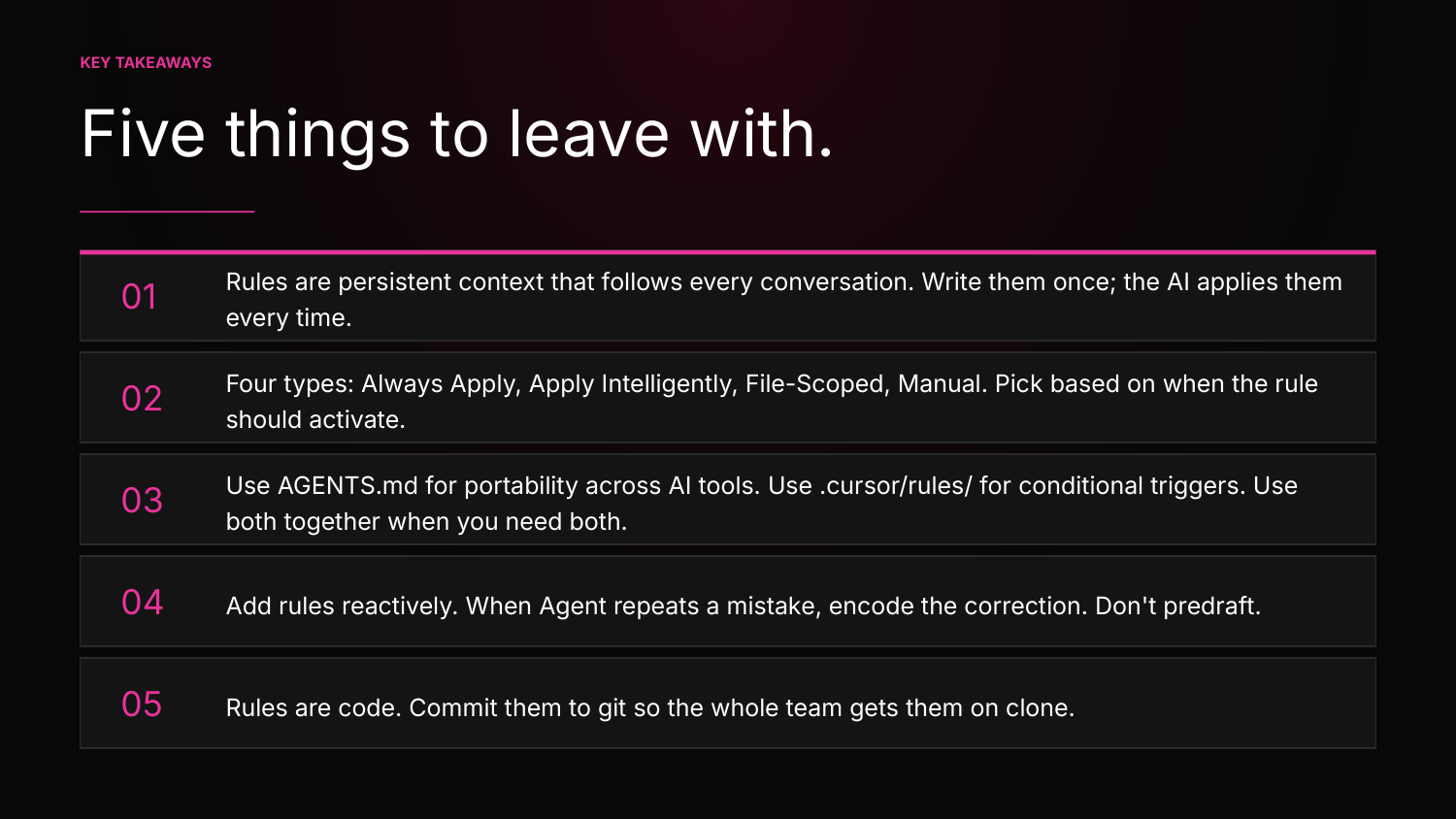

KEY TAKEAWAYS
Five things to leave with.

01
Rules are persistent context that follows every conversation. Write them once; the AI applies them every time.

02
Four types: Always Apply, Apply Intelligently, File-Scoped, Manual. Pick based on when the rule should activate.

03
Use AGENTS.md for portability across AI tools. Use .cursor/rules/ for conditional triggers. Use both together when you need both.

04
Add rules reactively. When Agent repeats a mistake, encode the correction. Don't predraft.

05
Rules are code. Commit them to git so the whole team gets them on clone.